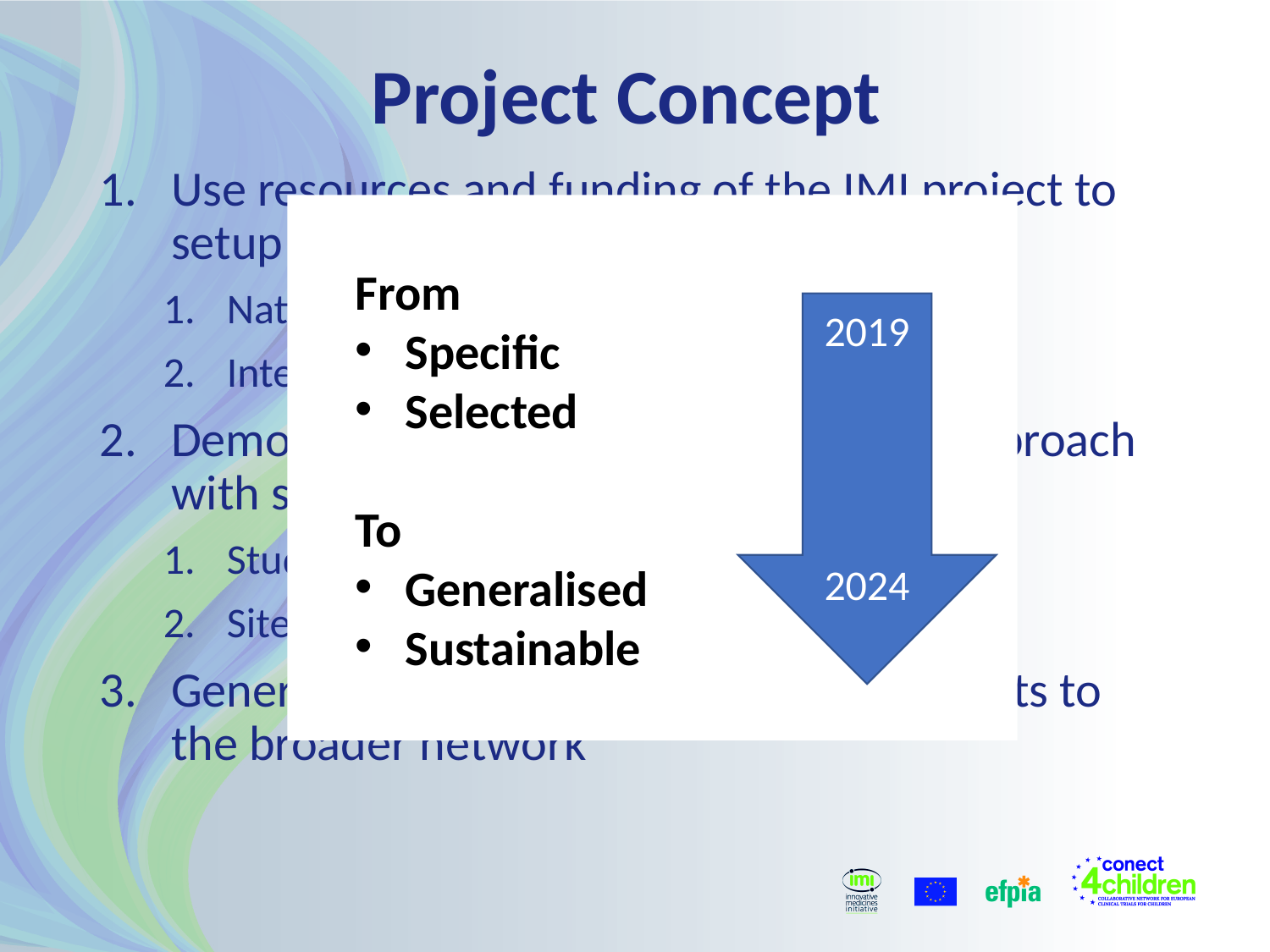

# Project Concept
Use resources and funding of the IMI project to setup the network and its processes
National
International
Demonstrate the value of the network approach with selected
Studies
Sites
Generalise from the demonstration projects to the broader network

From
Specific
Selected

To
Generalised
Sustainable

2019

2024